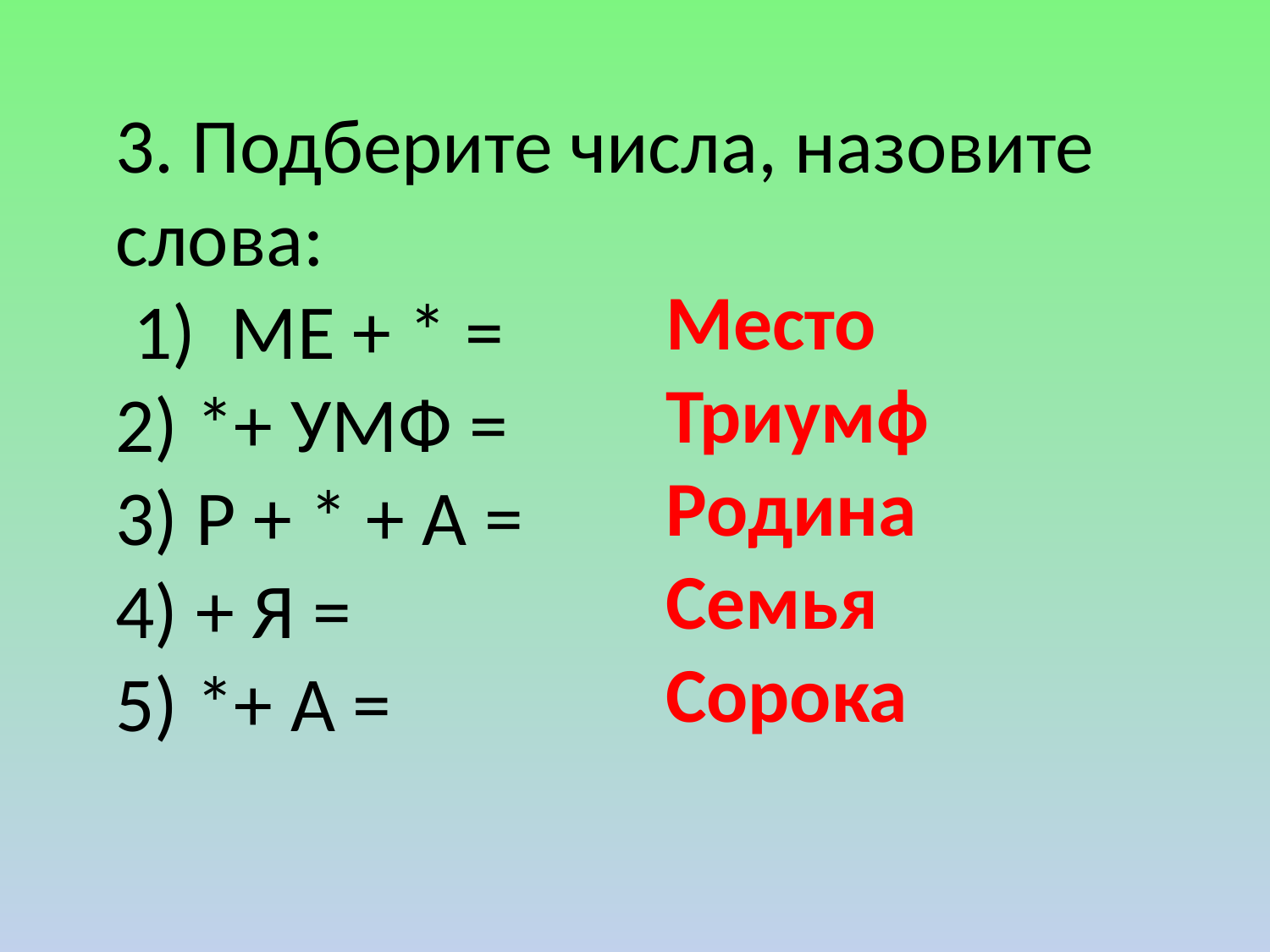

3. Подберите числа, назовите слова:
 1)  МЕ + * =
2) *+ УМФ =
3) Р + * + А =
4) + Я =
5) *+ А =
Место
Триумф
Родина
Семья
Сорока